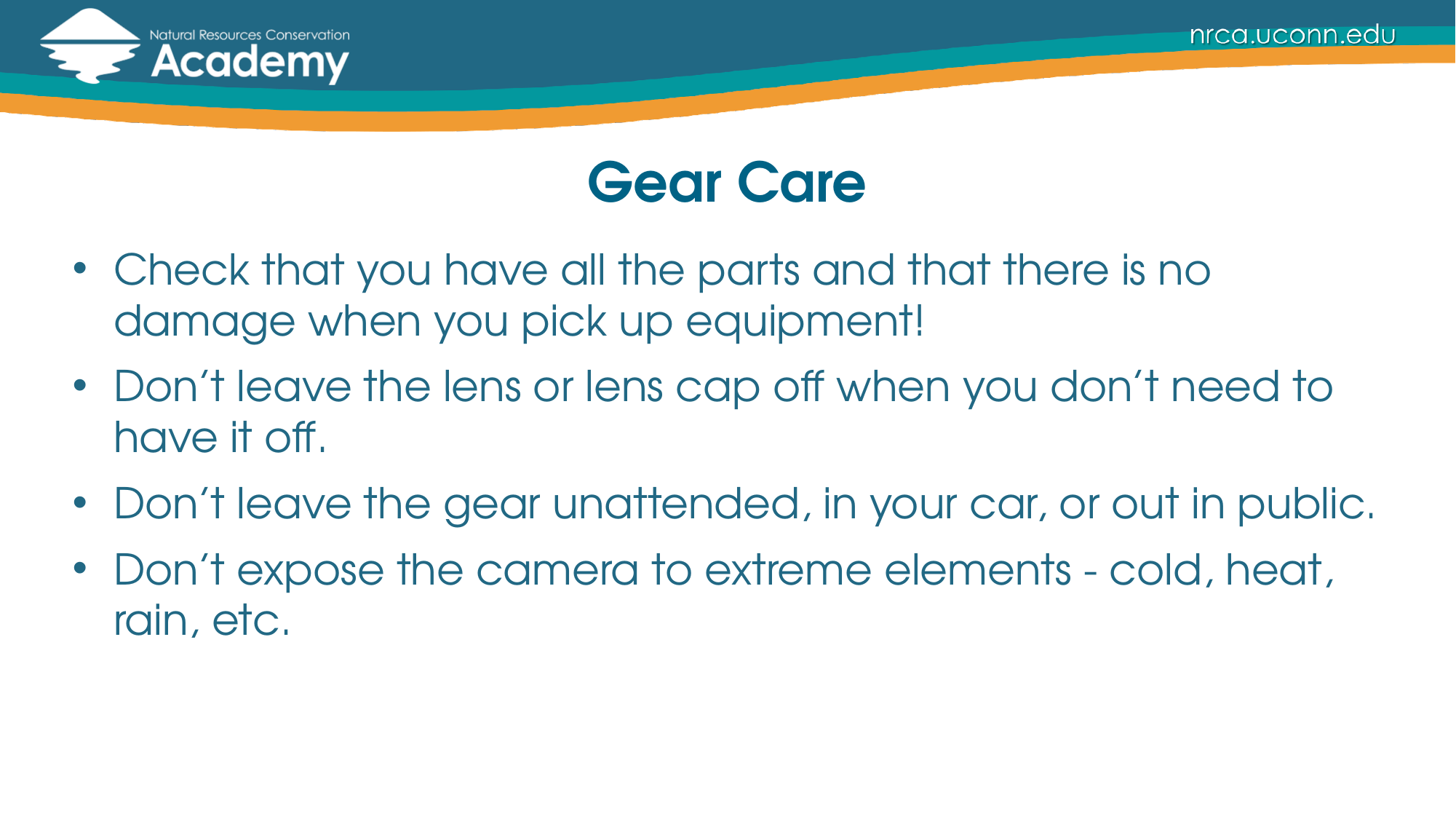

Gear Care
Check that you have all the parts and that there is no damage when you pick up equipment!
Don’t leave the lens or lens cap off when you don’t need to have it off.
Don’t leave the gear unattended, in your car, or out in public.
Don’t expose the camera to extreme elements - cold, heat, rain, etc.